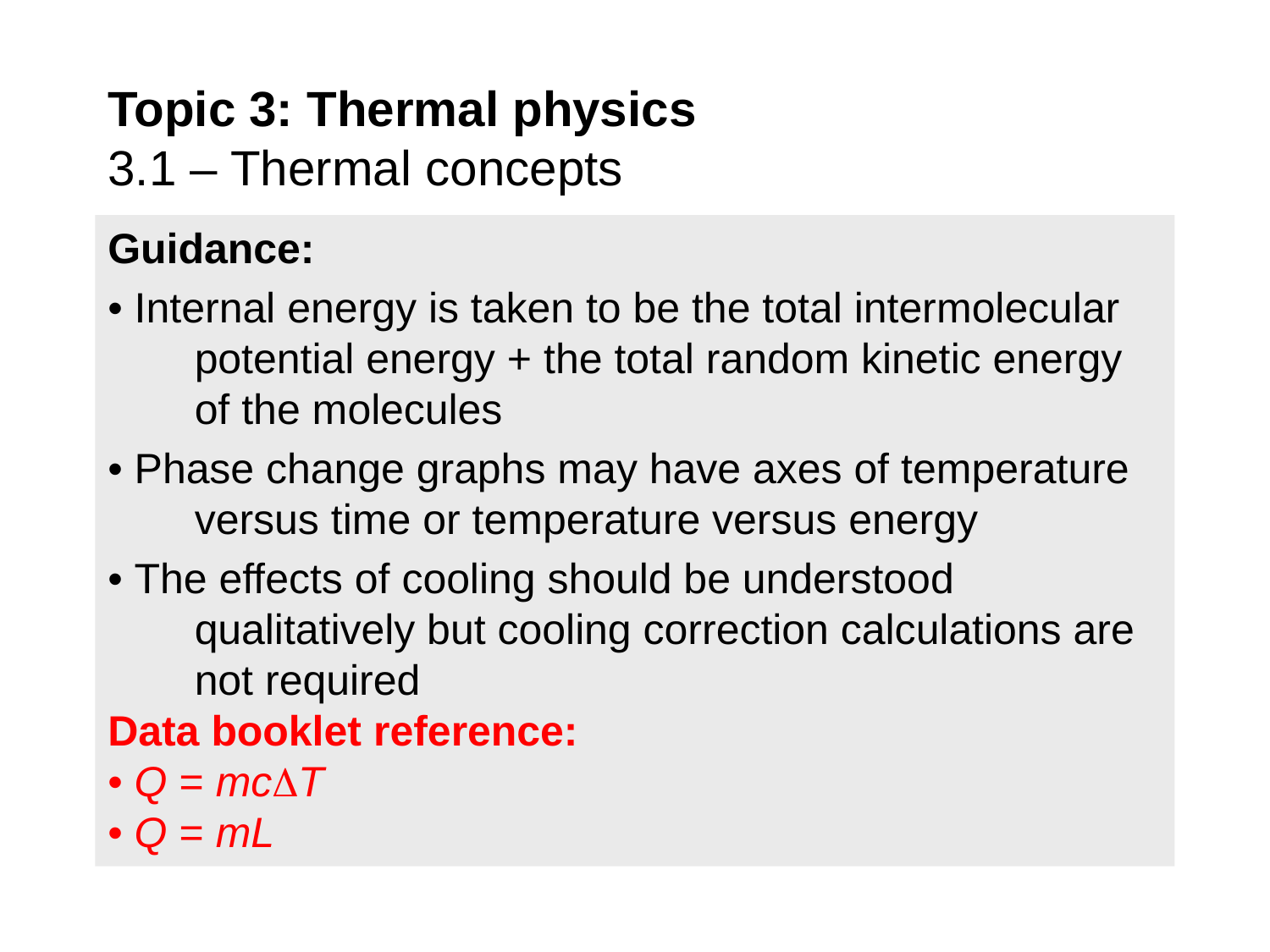

Topic 3: Thermal physics
3.1 – Thermal concepts
Guidance:
• Internal energy is taken to be the total intermolecular potential energy + the total random kinetic energy of the molecules
• Phase change graphs may have axes of temperature versus time or temperature versus energy
• The effects of cooling should be understood qualitatively but cooling correction calculations are not required
Data booklet reference:
• Q = mcΔT
• Q = mL